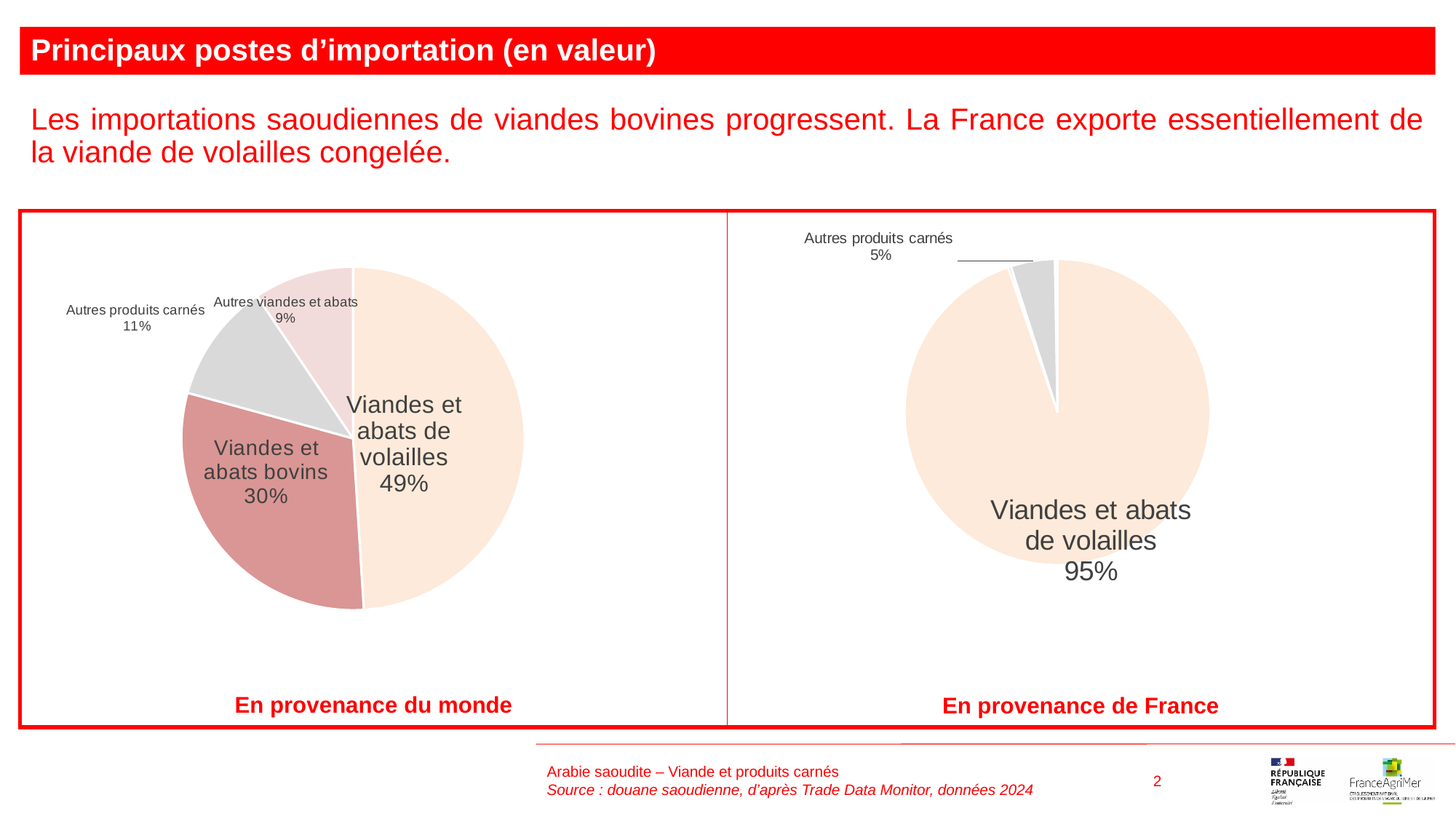

Principaux postes d’importation (en valeur)
Les importations saoudiennes de viandes bovines progressent. La France exporte essentiellement de la viande de volailles congelée.

### Chart

| Category |  |
|---|---|
| Viandes et abats de volailles | 0.48997397221792055 |
| Viandes et abats bovins | 0.3028484112661301 |
| Autres produits carnés  | 0.11271885280756594 |
| Autres viandes et abats | 0.09445876370838342 |

### Chart

| Category |  |
|---|---|
| Viandes et abats de volailles | 0.9475777337971948 |
| Viandes et abats bovins | 0.0030106493469100482 |
| Autres produits carnés  | 0.04677477692813982 |
| Autres viandes et abats | 0.0026368399277553966 |
Arabie saoudite – Viande et produits carnés
Source : douane saoudienne, d’après Trade Data Monitor, données 2024
2